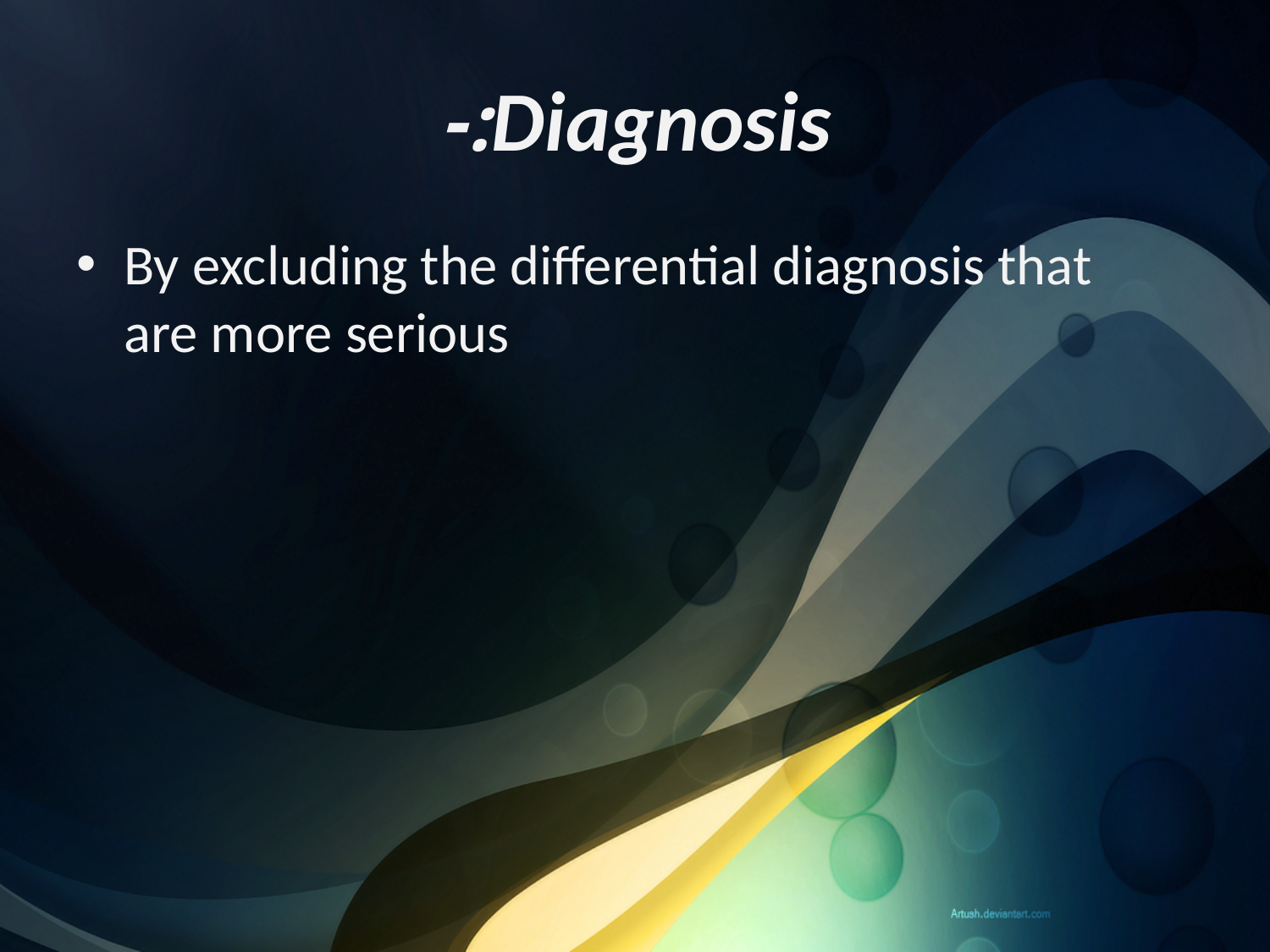

# Diagnosis:-
By excluding the differential diagnosis that are more serious